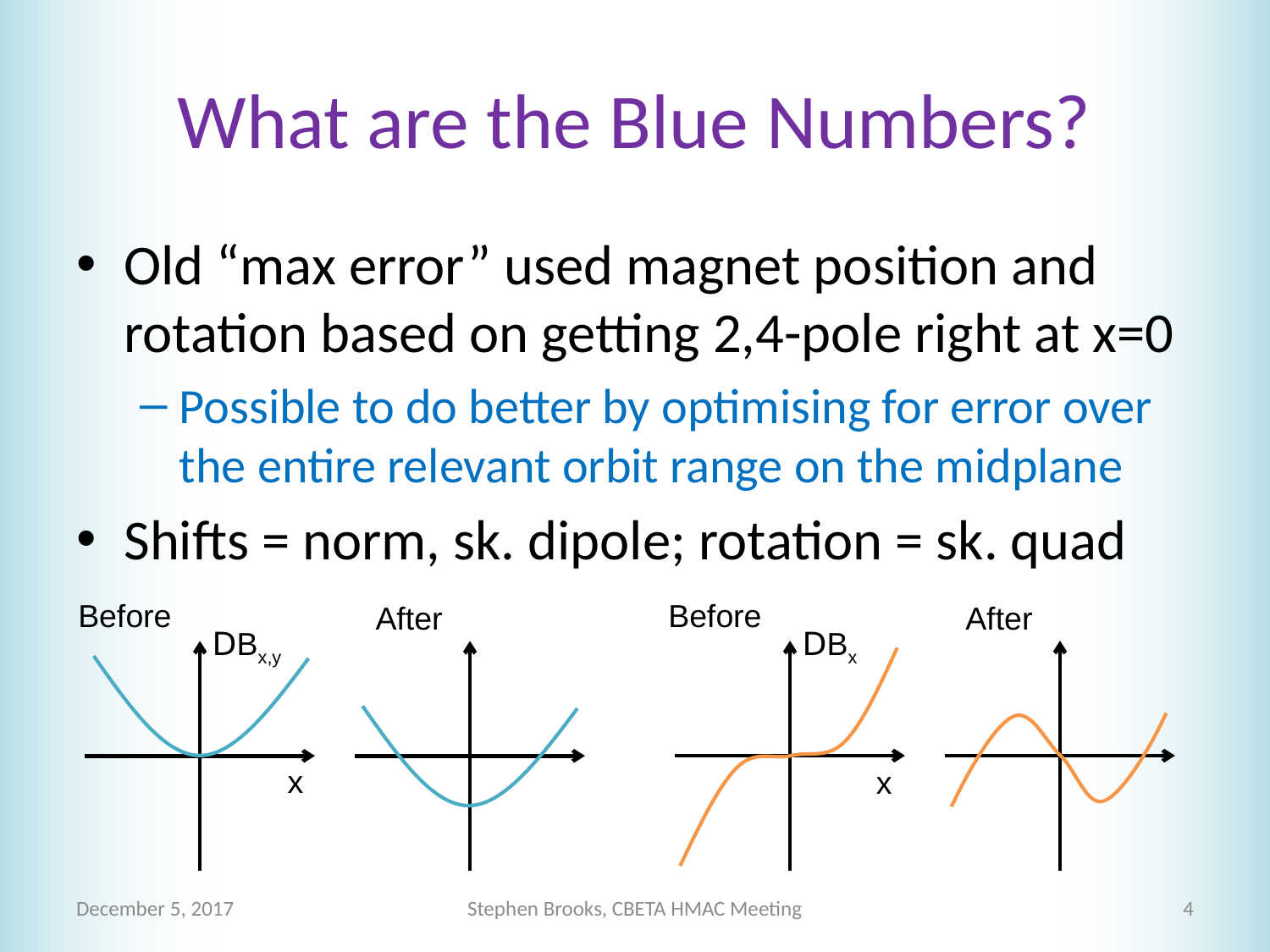

# What are the Blue Numbers?
Old “max error” used magnet position and rotation based on getting 2,4-pole right at x=0
Possible to do better by optimising for error over the entire relevant orbit range on the midplane
Shifts = norm, sk. dipole; rotation = sk. quad
Before
Before
After
After
ΔBx,y
ΔBx

x
x
December 5, 2017
Stephen Brooks, CBETA HMAC Meeting
4